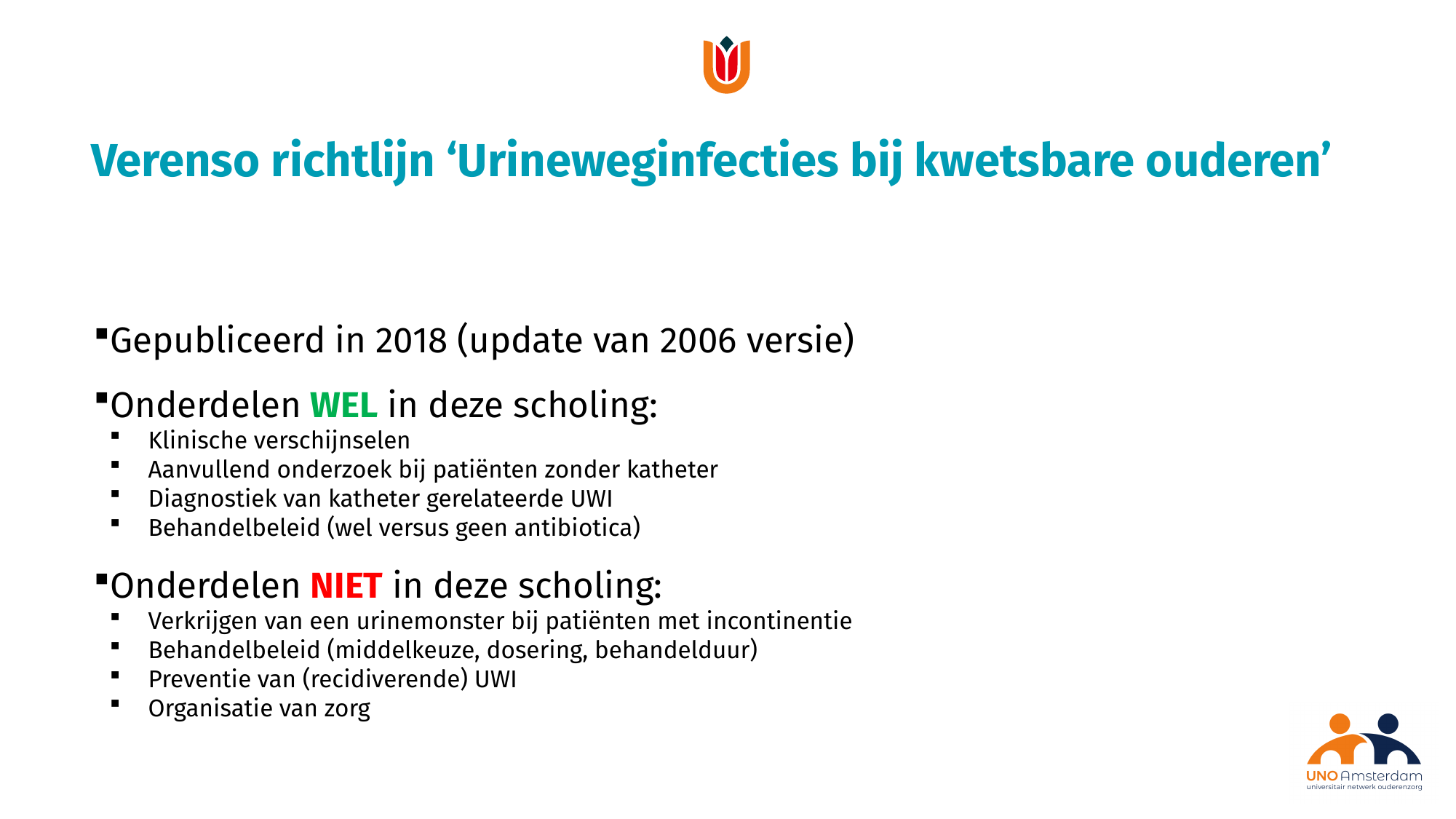

Verenso richtlijn ‘Urineweginfecties bij kwetsbare ouderen’
Gepubliceerd in 2018 (update van 2006 versie)
Onderdelen WEL in deze scholing:
Klinische verschijnselen
Aanvullend onderzoek bij patiënten zonder katheter
Diagnostiek van katheter gerelateerde UWI
Behandelbeleid (wel versus geen antibiotica)
Onderdelen NIET in deze scholing:
Verkrijgen van een urinemonster bij patiënten met incontinentie
Behandelbeleid (middelkeuze, dosering, behandelduur)
Preventie van (recidiverende) UWI
Organisatie van zorg